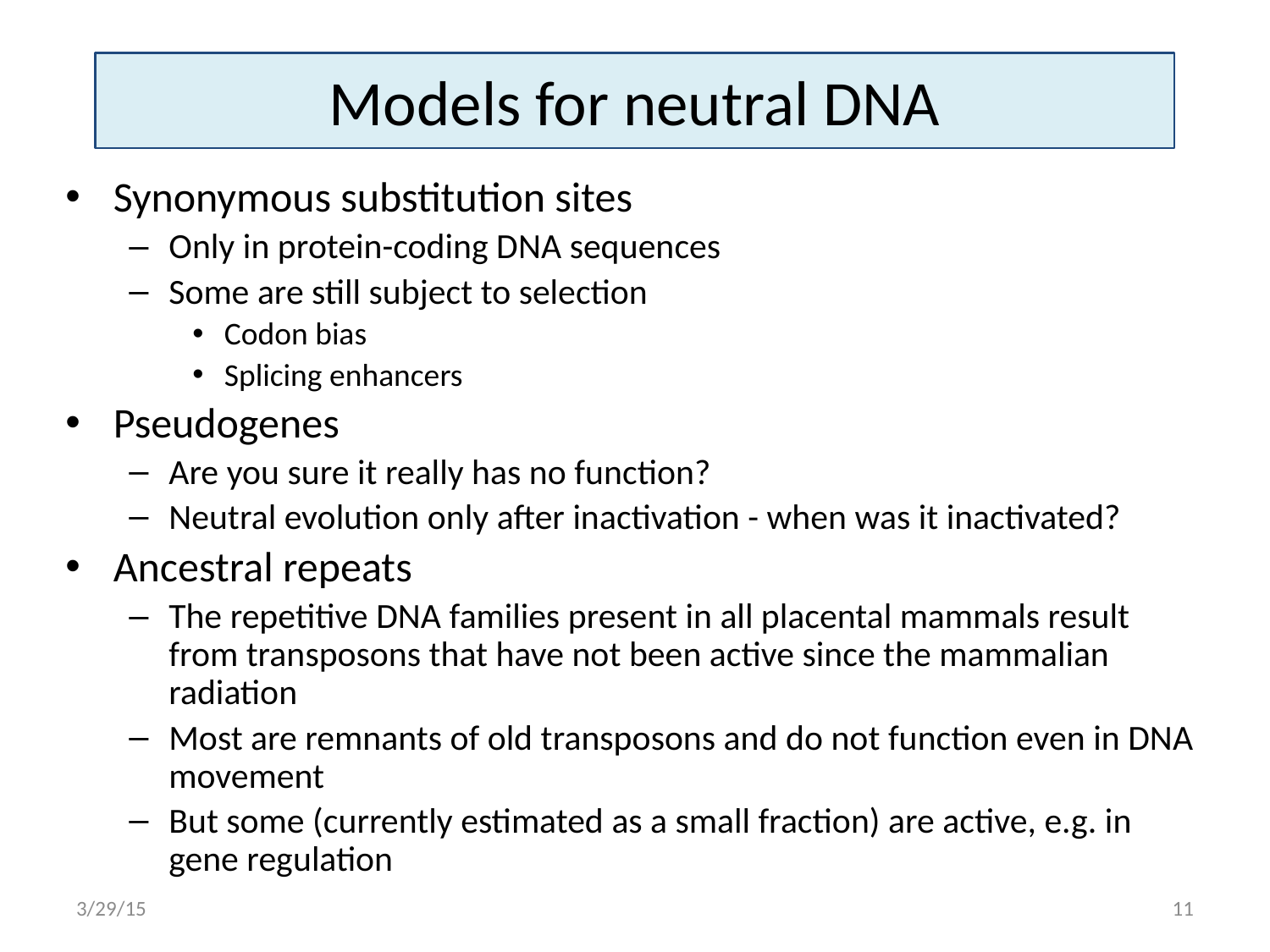

# Models for neutral DNA
Synonymous substitution sites
Only in protein-coding DNA sequences
Some are still subject to selection
Codon bias
Splicing enhancers
Pseudogenes
Are you sure it really has no function?
Neutral evolution only after inactivation - when was it inactivated?
Ancestral repeats
The repetitive DNA families present in all placental mammals result from transposons that have not been active since the mammalian radiation
Most are remnants of old transposons and do not function even in DNA movement
But some (currently estimated as a small fraction) are active, e.g. in gene regulation
3/29/15
11